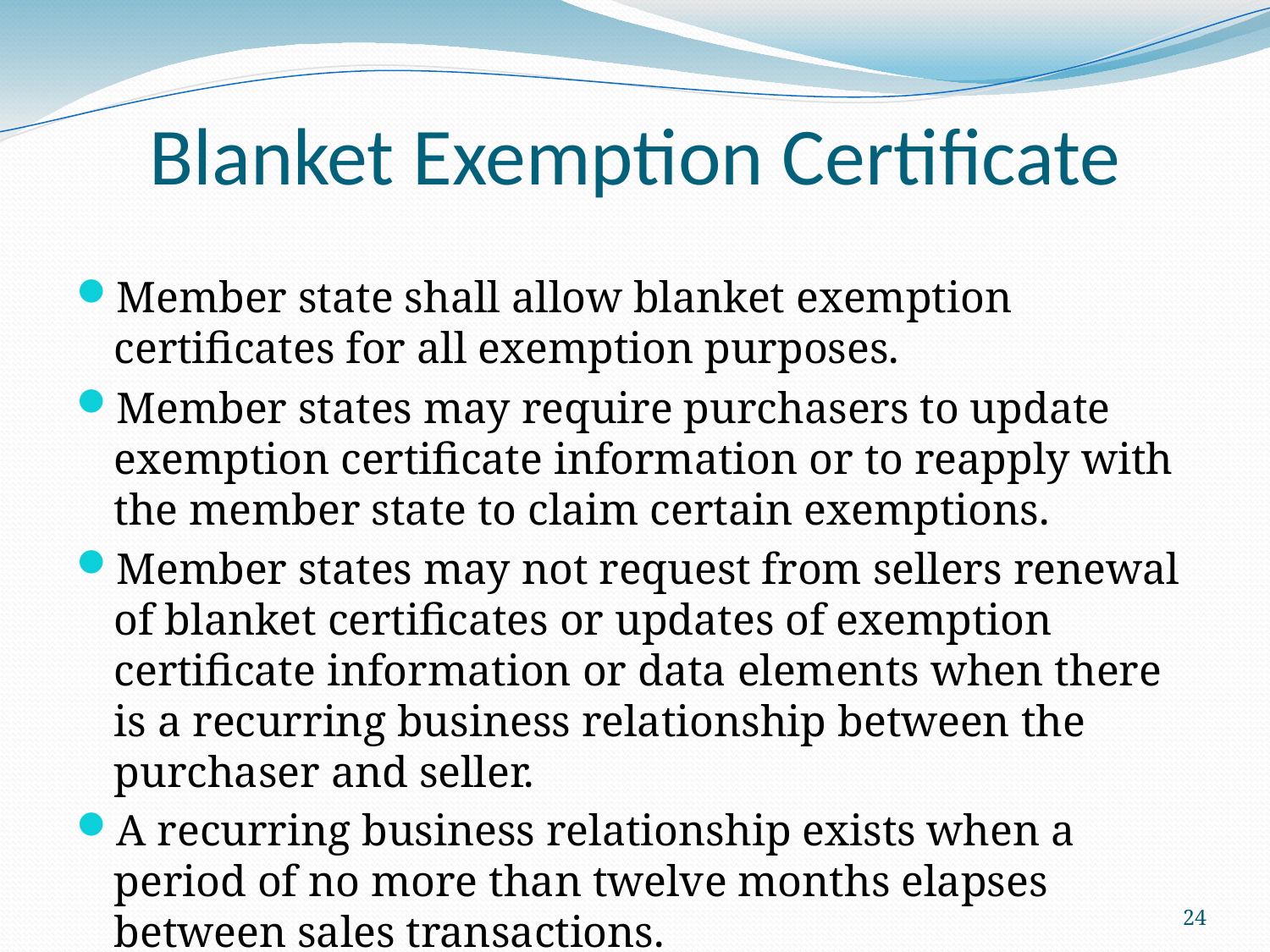

# Blanket Exemption Certificate
Member state shall allow blanket exemption certificates for all exemption purposes.
Member states may require purchasers to update exemption certificate information or to reapply with the member state to claim certain exemptions.
Member states may not request from sellers renewal of blanket certificates or updates of exemption certificate information or data elements when there is a recurring business relationship between the purchaser and seller.
A recurring business relationship exists when a period of no more than twelve months elapses between sales transactions.
24